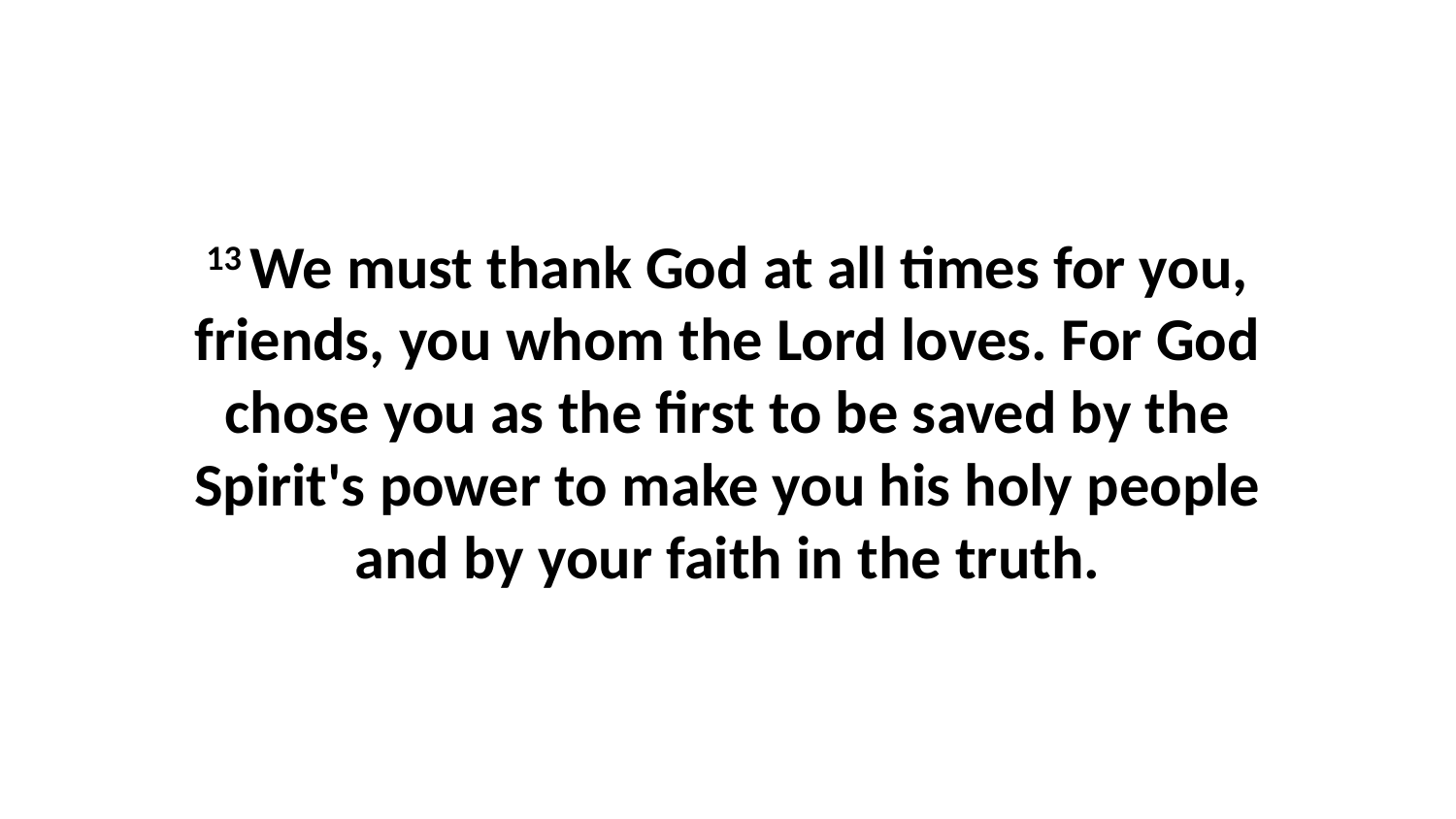

13 We must thank God at all times for you, friends, you whom the Lord loves. For God chose you as the first to be saved by the Spirit's power to make you his holy people and by your faith in the truth.